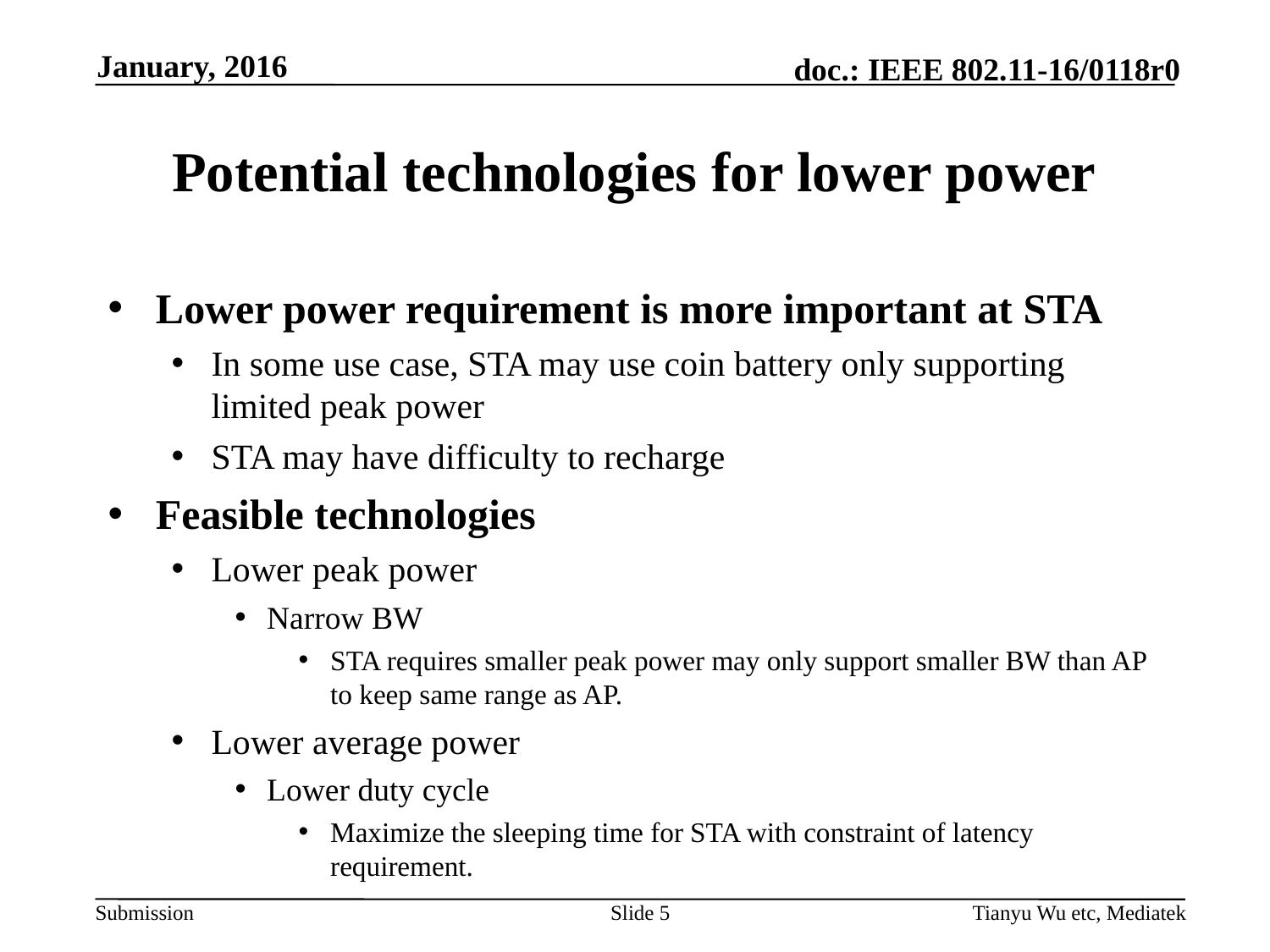

January, 2016
# Potential technologies for lower power
Lower power requirement is more important at STA
In some use case, STA may use coin battery only supporting limited peak power
STA may have difficulty to recharge
Feasible technologies
Lower peak power
Narrow BW
STA requires smaller peak power may only support smaller BW than AP to keep same range as AP.
Lower average power
Lower duty cycle
Maximize the sleeping time for STA with constraint of latency requirement.

Slide 5
Tianyu Wu etc, Mediatek